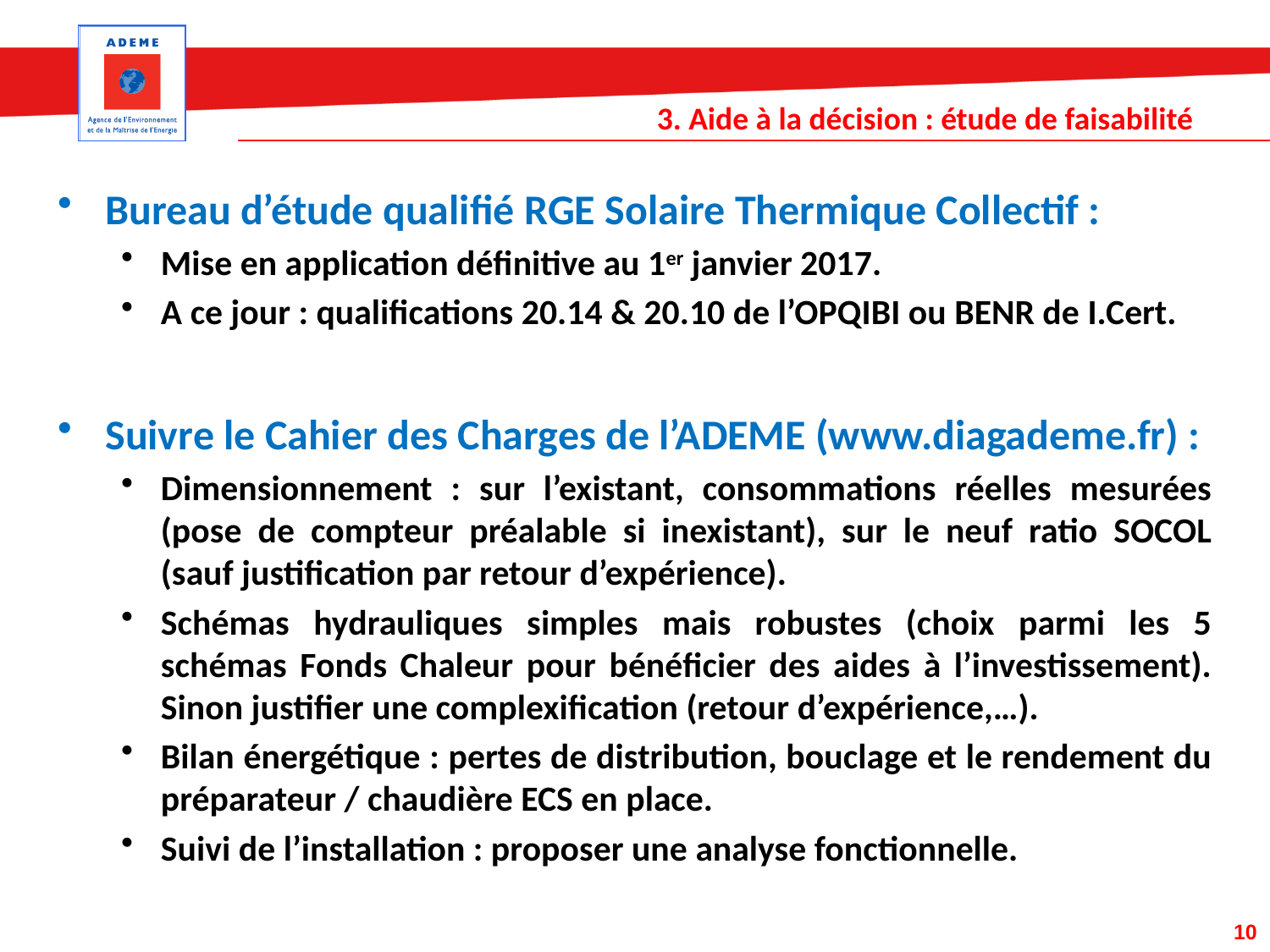

# 3. Aide à la décision : étude de faisabilité
Bureau d’étude qualifié RGE Solaire Thermique Collectif :
Mise en application définitive au 1er janvier 2017.
A ce jour : qualifications 20.14 & 20.10 de l’OPQIBI ou BENR de I.Cert.

Suivre le Cahier des Charges de l’ADEME (www.diagademe.fr) :
Dimensionnement : sur l’existant, consommations réelles mesurées (pose de compteur préalable si inexistant), sur le neuf ratio SOCOL (sauf justification par retour d’expérience).
Schémas hydrauliques simples mais robustes (choix parmi les 5 schémas Fonds Chaleur pour bénéficier des aides à l’investissement). Sinon justifier une complexification (retour d’expérience,…).
Bilan énergétique : pertes de distribution, bouclage et le rendement du préparateur / chaudière ECS en place.
Suivi de l’installation : proposer une analyse fonctionnelle.

10